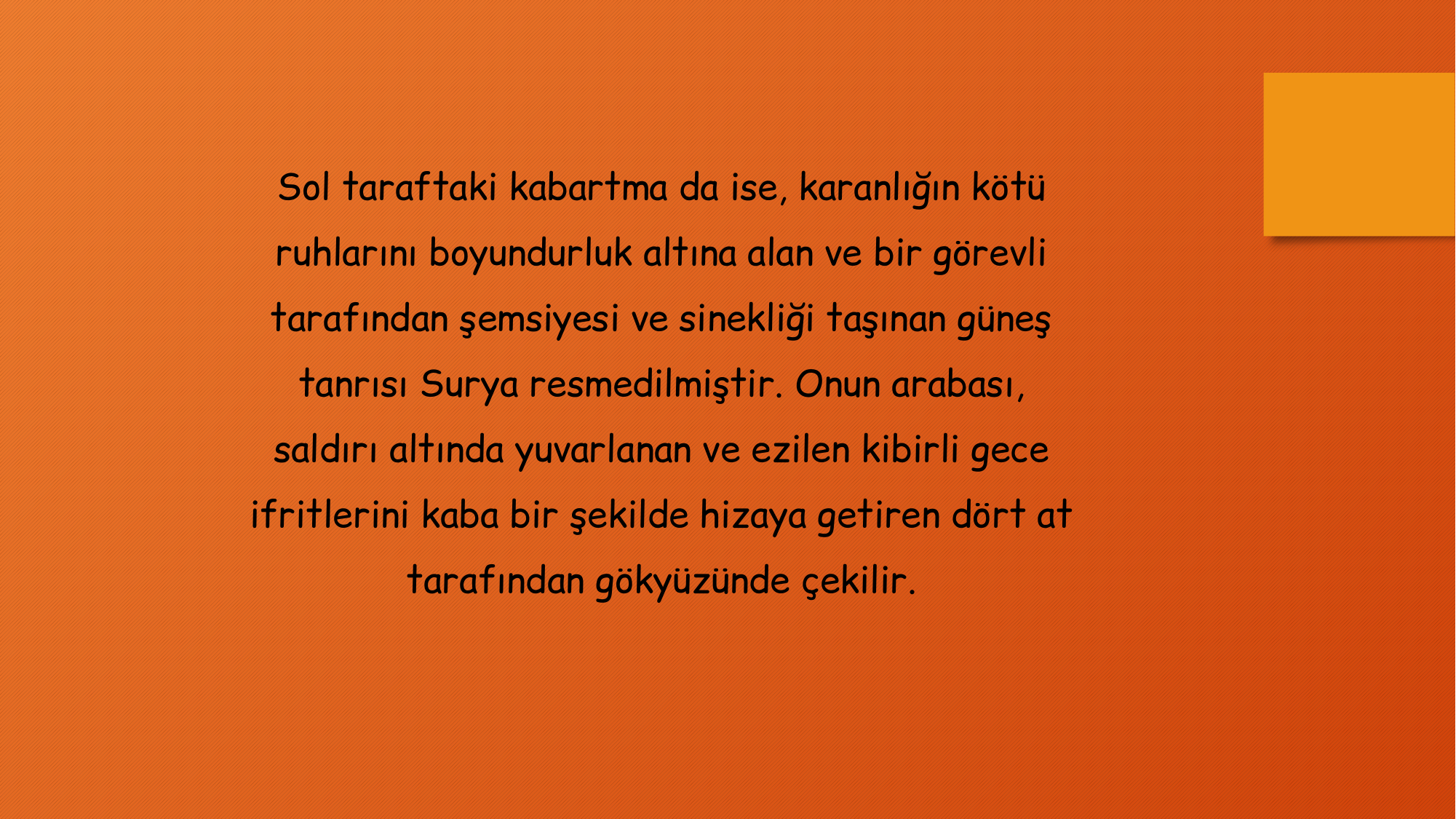

Sol taraftaki kabartma da ise, karanlığın kötü ruhlarını boyundurluk altına alan ve bir görevli tarafından şemsiyesi ve sinekliği taşınan güneş tanrısı Surya resmedilmiştir. Onun arabası, saldırı altında yuvarlanan ve ezilen kibirli gece ifritlerini kaba bir şekilde hizaya getiren dört at tarafından gökyüzünde çekilir.